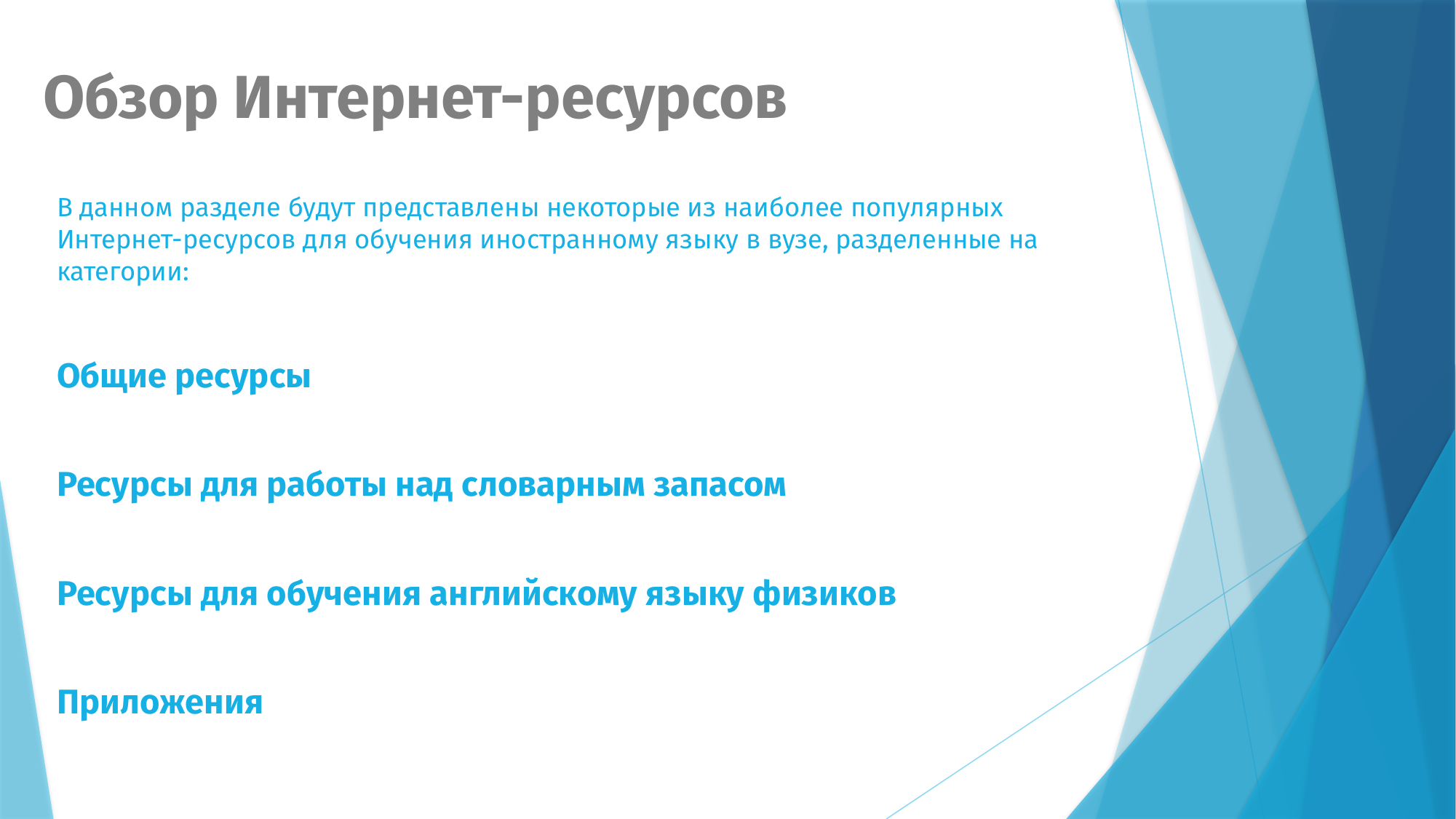

# Обзор Интернет-ресурсов
В данном разделе будут представлены некоторые из наиболее популярных Интернет-ресурсов для обучения иностранному языку в вузе, разделенные на категории:

Общие ресурсы

Ресурсы для работы над словарным запасом

Ресурсы для обучения английскому языку физиков

Приложения